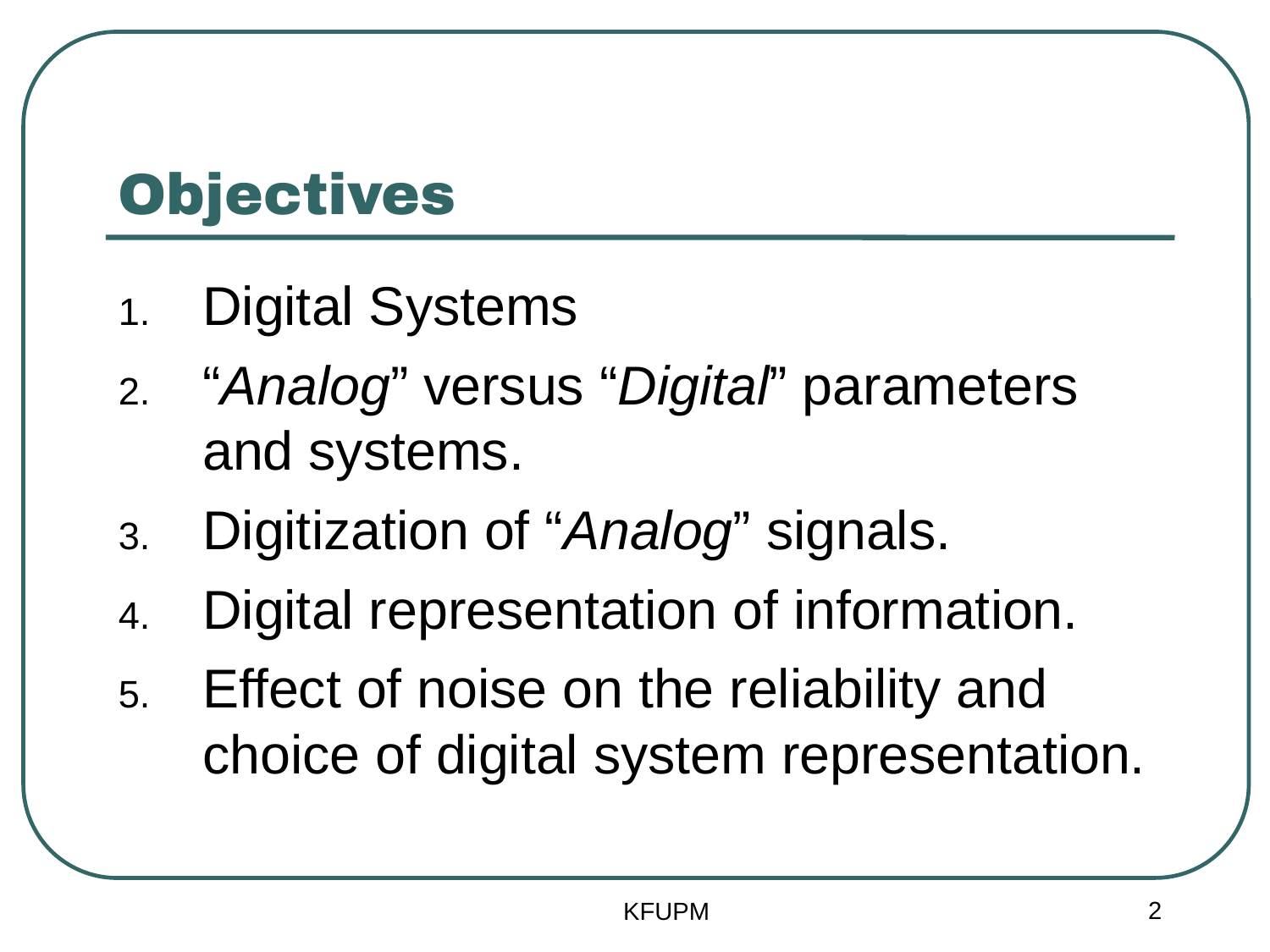

Objectives
Digital Systems
“Analog” versus “Digital” parameters and systems.
Digitization of “Analog” signals.
Digital representation of information.
Effect of noise on the reliability and choice of digital system representation.
2
KFUPM